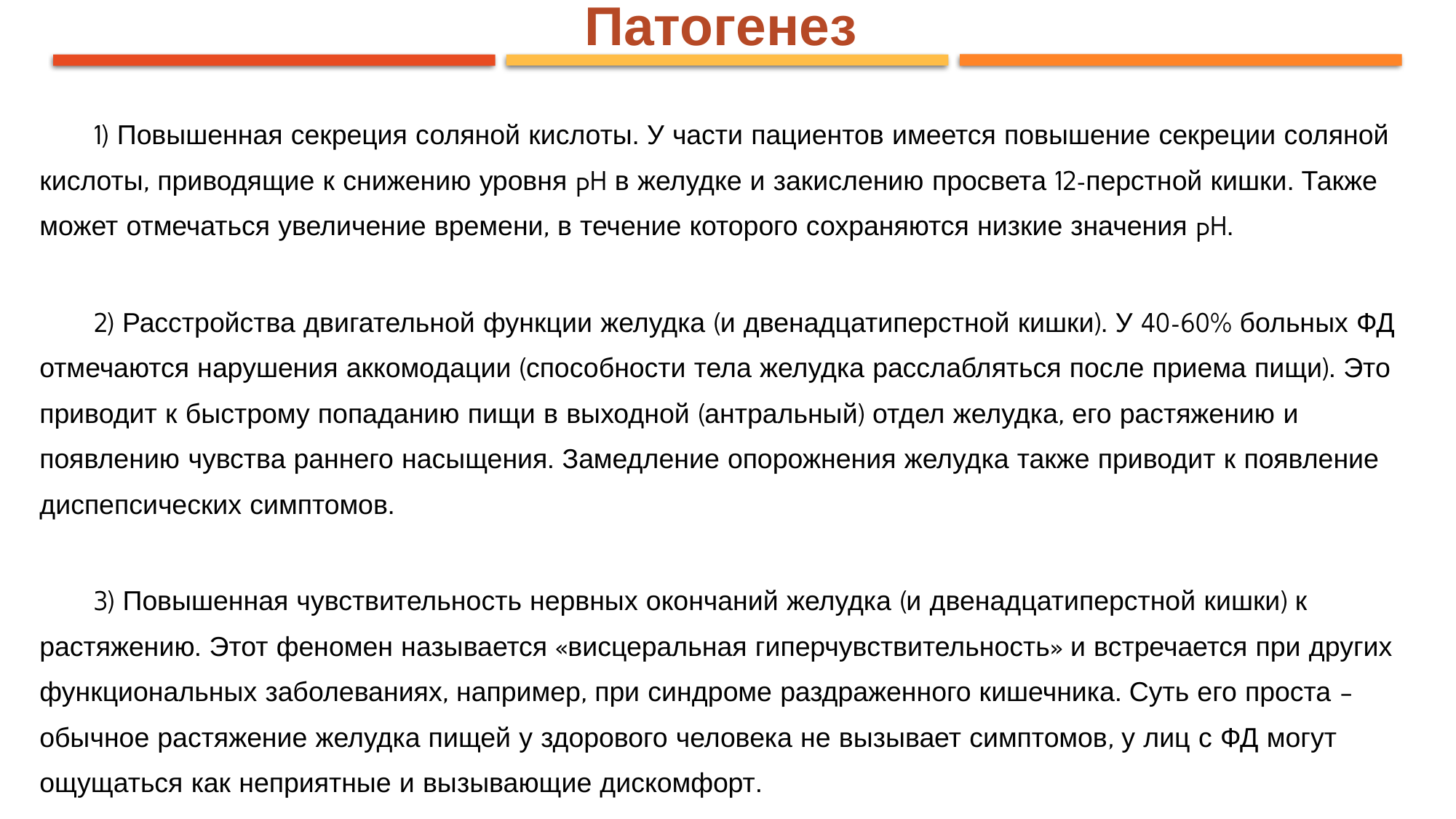

Патогенез
1) Повышенная секреция соляной кислоты. У части пациентов имеется повышение секреции соляной кислоты, приводящие к снижению уровня pH в желудке и закислению просвета 12-перстной кишки. Также может отмечаться увеличение времени, в течение которого сохраняются низкие значения pH.

2) Расстройства двигательной функции желудка (и двенадцатиперстной кишки). У 40-60% больных ФД отмечаются нарушения аккомодации (способности тела желудка расслабляться после приема пищи). Это приводит к быстрому попаданию пищи в выходной (антральный) отдел желудка, его растяжению и появлению чувства раннего насыщения. Замедление опорожнения желудка также приводит к появление диспепсических симптомов.

3) Повышенная чувствительность нервных окончаний желудка (и двенадцатиперстной кишки) к растяжению. Этот феномен называется «висцеральная гиперчувствительность» и встречается при других функциональных заболеваниях, например, при синдроме раздраженного кишечника. Суть его проста – обычное растяжение желудка пищей у здорового человека не вызывает симптомов, у лиц с ФД могут ощущаться как неприятные и вызывающие дискомфорт.